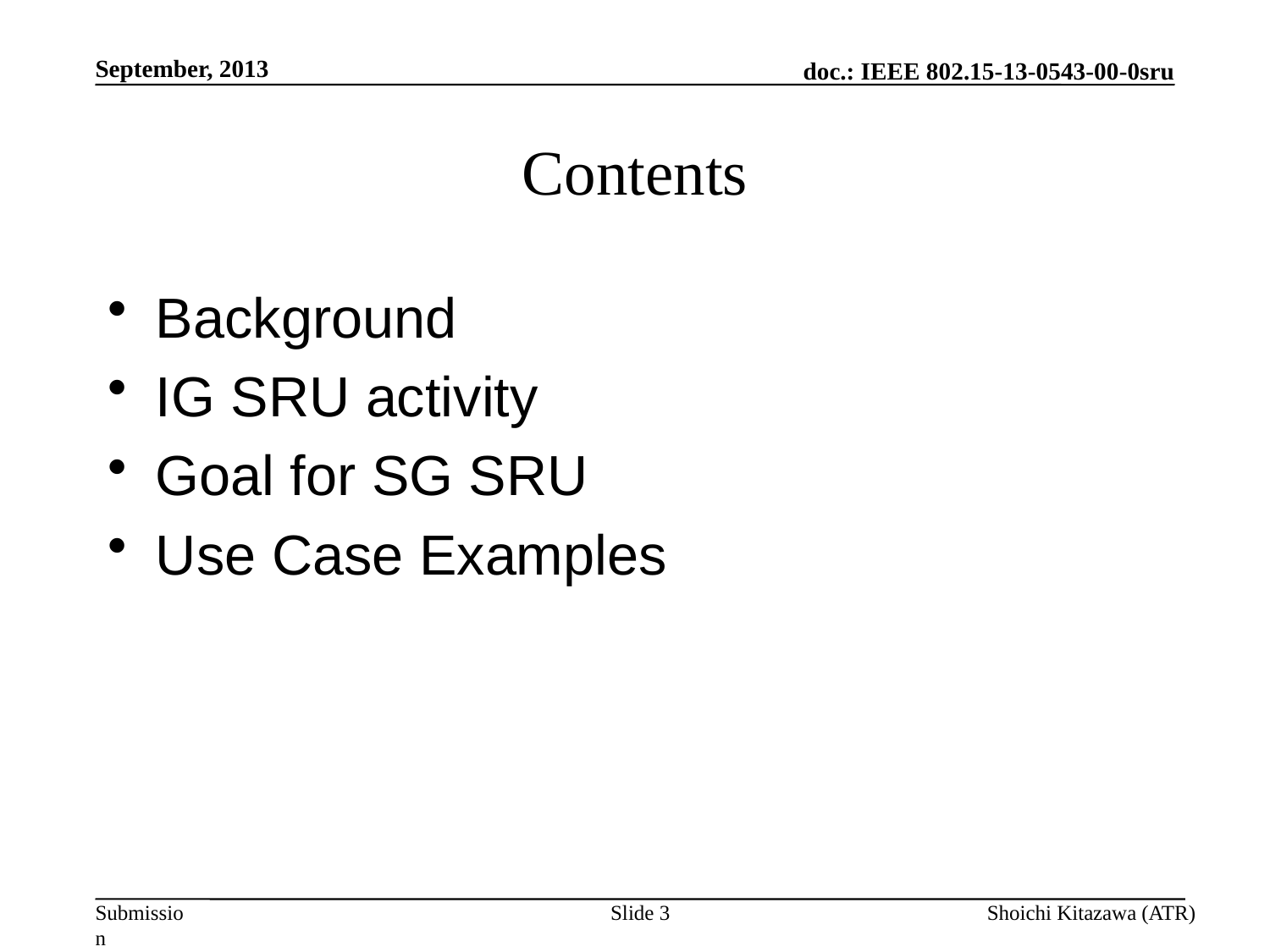

September, 2013
# Contents
Background
IG SRU activity
Goal for SG SRU
Use Case Examples

Slide 3
Shoichi Kitazawa (ATR)